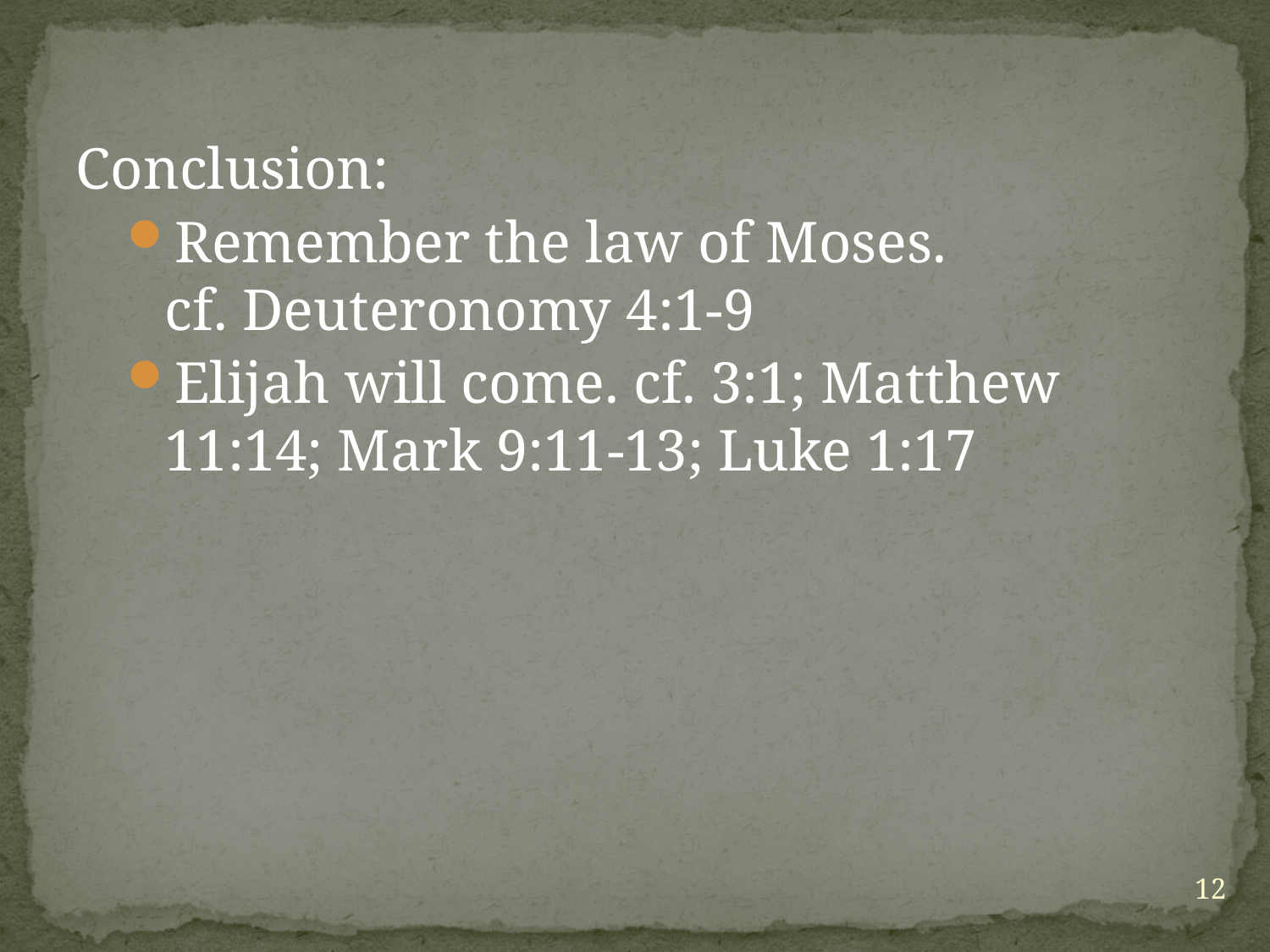

Conclusion:
Remember the law of Moses.
cf. Deuteronomy 4:1-9
Elijah will come. cf. 3:1; Matthew 11:14; Mark 9:11-13; Luke 1:17
12